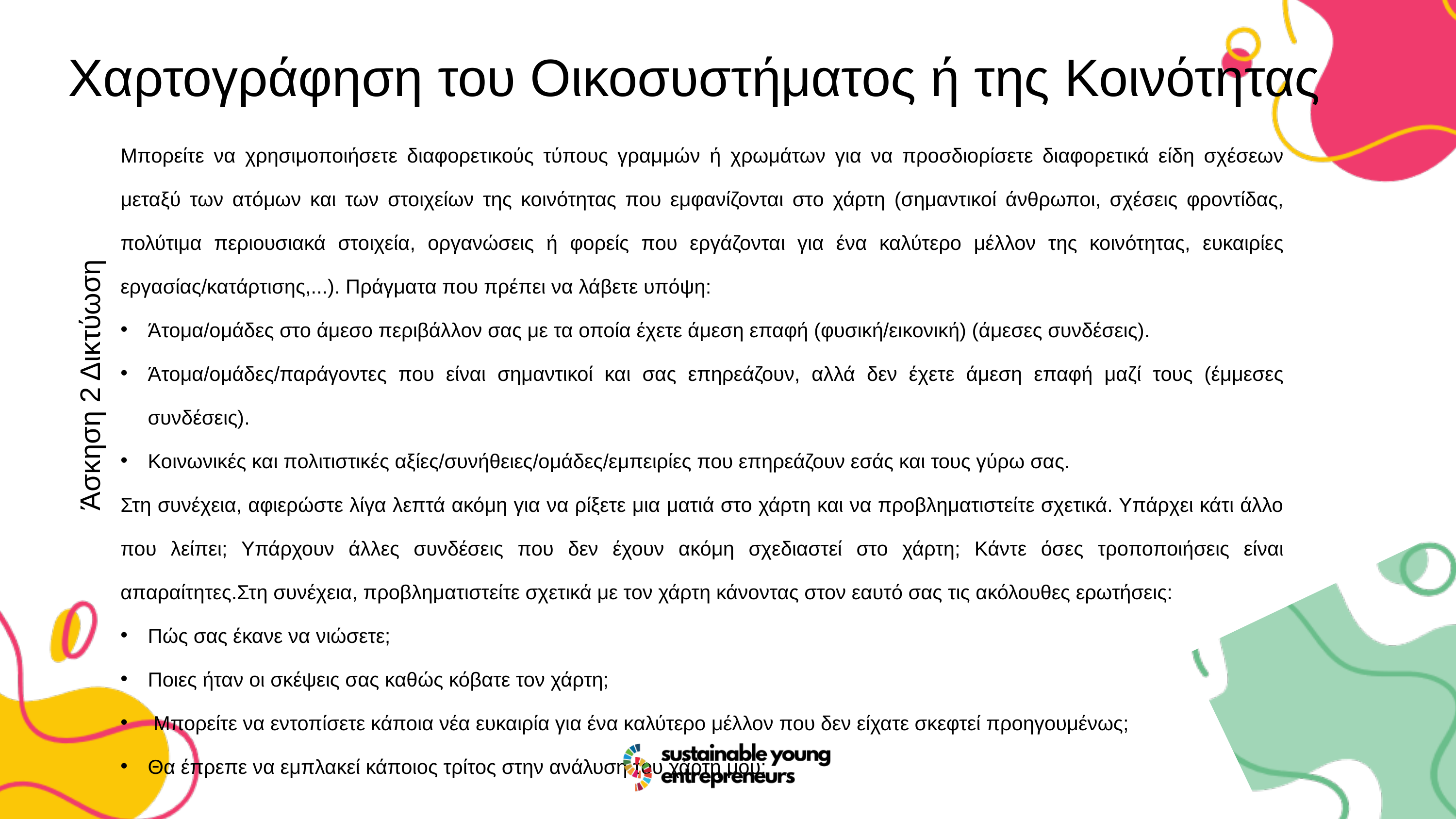

Χαρτογράφηση του Οικοσυστήματος ή της Κοινότητας
Μπορείτε να χρησιμοποιήσετε διαφορετικούς τύπους γραμμών ή χρωμάτων για να προσδιορίσετε διαφορετικά είδη σχέσεων μεταξύ των ατόμων και των στοιχείων της κοινότητας που εμφανίζονται στο χάρτη (σημαντικοί άνθρωποι, σχέσεις φροντίδας, πολύτιμα περιουσιακά στοιχεία, οργανώσεις ή φορείς που εργάζονται για ένα καλύτερο μέλλον της κοινότητας, ευκαιρίες εργασίας/κατάρτισης,...). Πράγματα που πρέπει να λάβετε υπόψη:
Άτομα/ομάδες στο άμεσο περιβάλλον σας με τα οποία έχετε άμεση επαφή (φυσική/εικονική) (άμεσες συνδέσεις).
Άτομα/ομάδες/παράγοντες που είναι σημαντικοί και σας επηρεάζουν, αλλά δεν έχετε άμεση επαφή μαζί τους (έμμεσες συνδέσεις).
Κοινωνικές και πολιτιστικές αξίες/συνήθειες/ομάδες/εμπειρίες που επηρεάζουν εσάς και τους γύρω σας.
Στη συνέχεια, αφιερώστε λίγα λεπτά ακόμη για να ρίξετε μια ματιά στο χάρτη και να προβληματιστείτε σχετικά. Υπάρχει κάτι άλλο που λείπει; Υπάρχουν άλλες συνδέσεις που δεν έχουν ακόμη σχεδιαστεί στο χάρτη; Κάντε όσες τροποποιήσεις είναι απαραίτητες.Στη συνέχεια, προβληματιστείτε σχετικά με τον χάρτη κάνοντας στον εαυτό σας τις ακόλουθες ερωτήσεις:
Πώς σας έκανε να νιώσετε;
Ποιες ήταν οι σκέψεις σας καθώς κόβατε τον χάρτη;
 Μπορείτε να εντοπίσετε κάποια νέα ευκαιρία για ένα καλύτερο μέλλον που δεν είχατε σκεφτεί προηγουμένως;
Θα έπρεπε να εμπλακεί κάποιος τρίτος στην ανάλυση του χάρτη μου;
Άσκηση 2 Δικτύωση